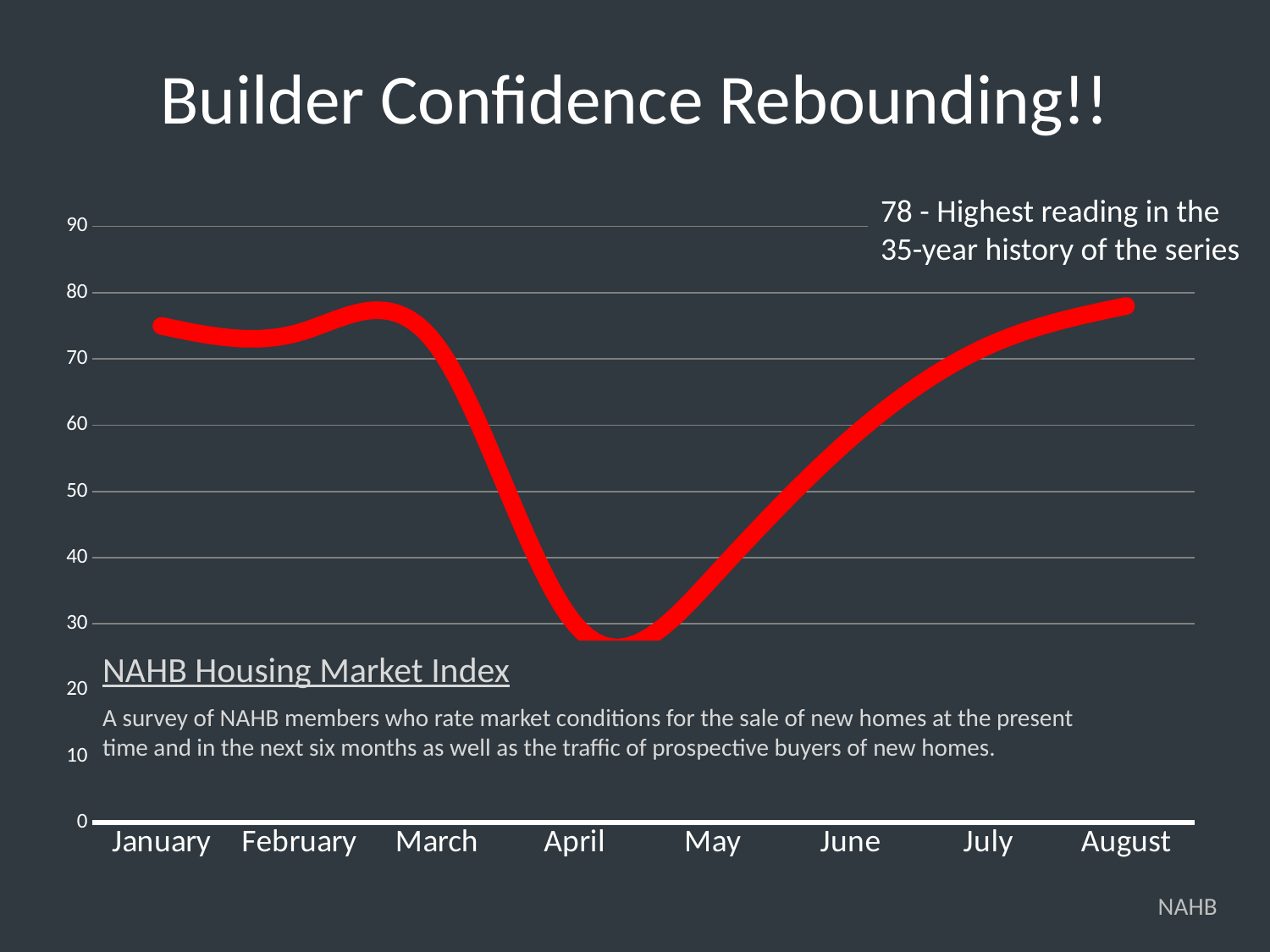

Builder Confidence Rebounding!!
78 - Highest reading in the
35-year history of the series

### Chart

| Category | Series 1 |
|---|---|
| January | 75.0 |
| February | 74.0 |
| March | 72.0 |
| April | 30.0 |
| May | 37.0 |
| June | 58.0 |
| July | 72.0 |
| August | 78.0 |
NAHB Housing Market Index

A survey of NAHB members who rate market conditions for the sale of new homes at the present
time and in the next six months as well as the traffic of prospective buyers of new homes.
NAHB